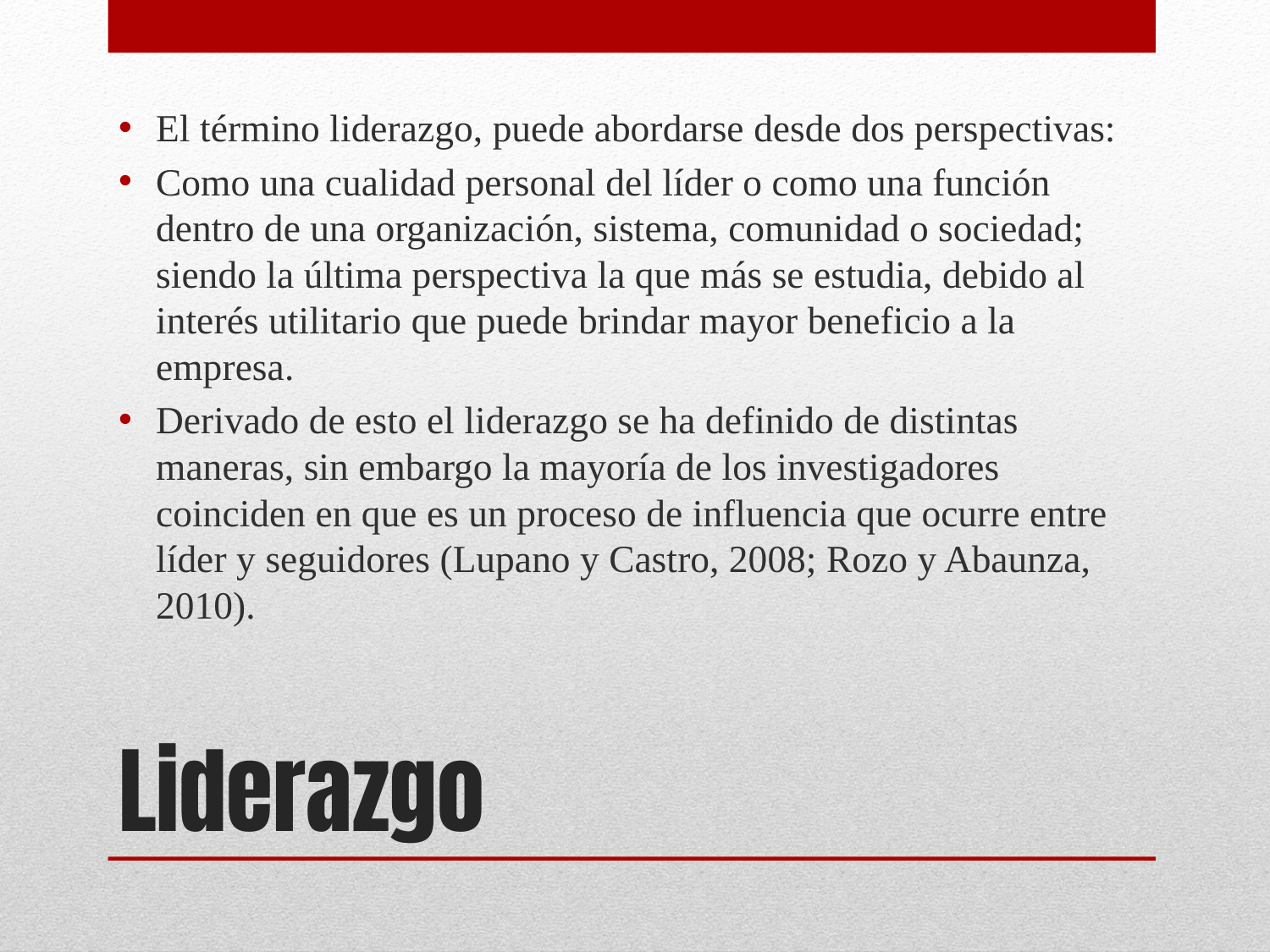

El término liderazgo, puede abordarse desde dos perspectivas:
Como una cualidad personal del líder o como una función dentro de una organización, sistema, comunidad o sociedad; siendo la última perspectiva la que más se estudia, debido al interés utilitario que puede brindar mayor beneficio a la empresa.
Derivado de esto el liderazgo se ha definido de distintas maneras, sin embargo la mayoría de los investigadores coinciden en que es un proceso de influencia que ocurre entre líder y seguidores (Lupano y Castro, 2008; Rozo y Abaunza, 2010).
# Liderazgo